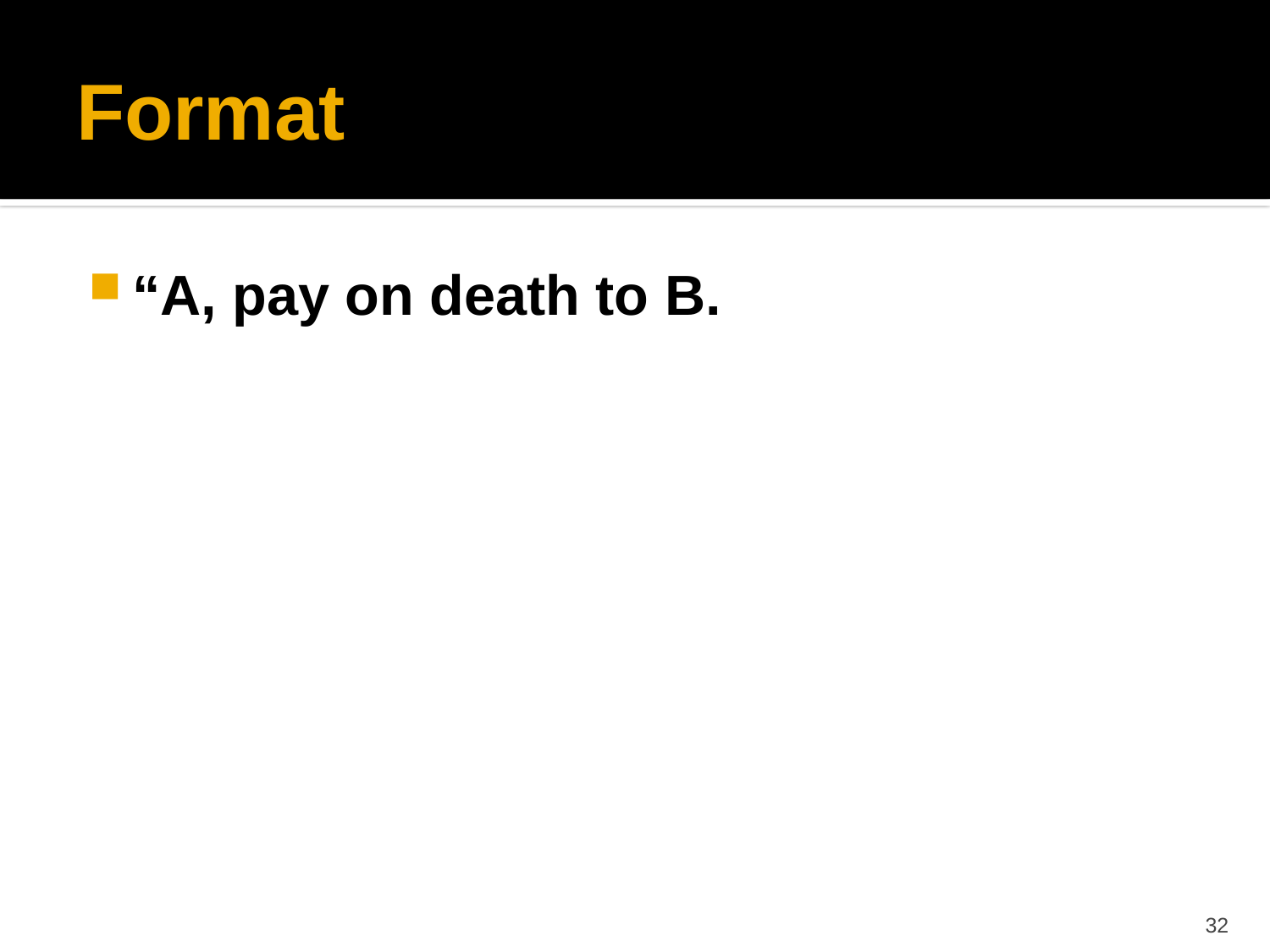

# Format
“A, pay on death to B.
32